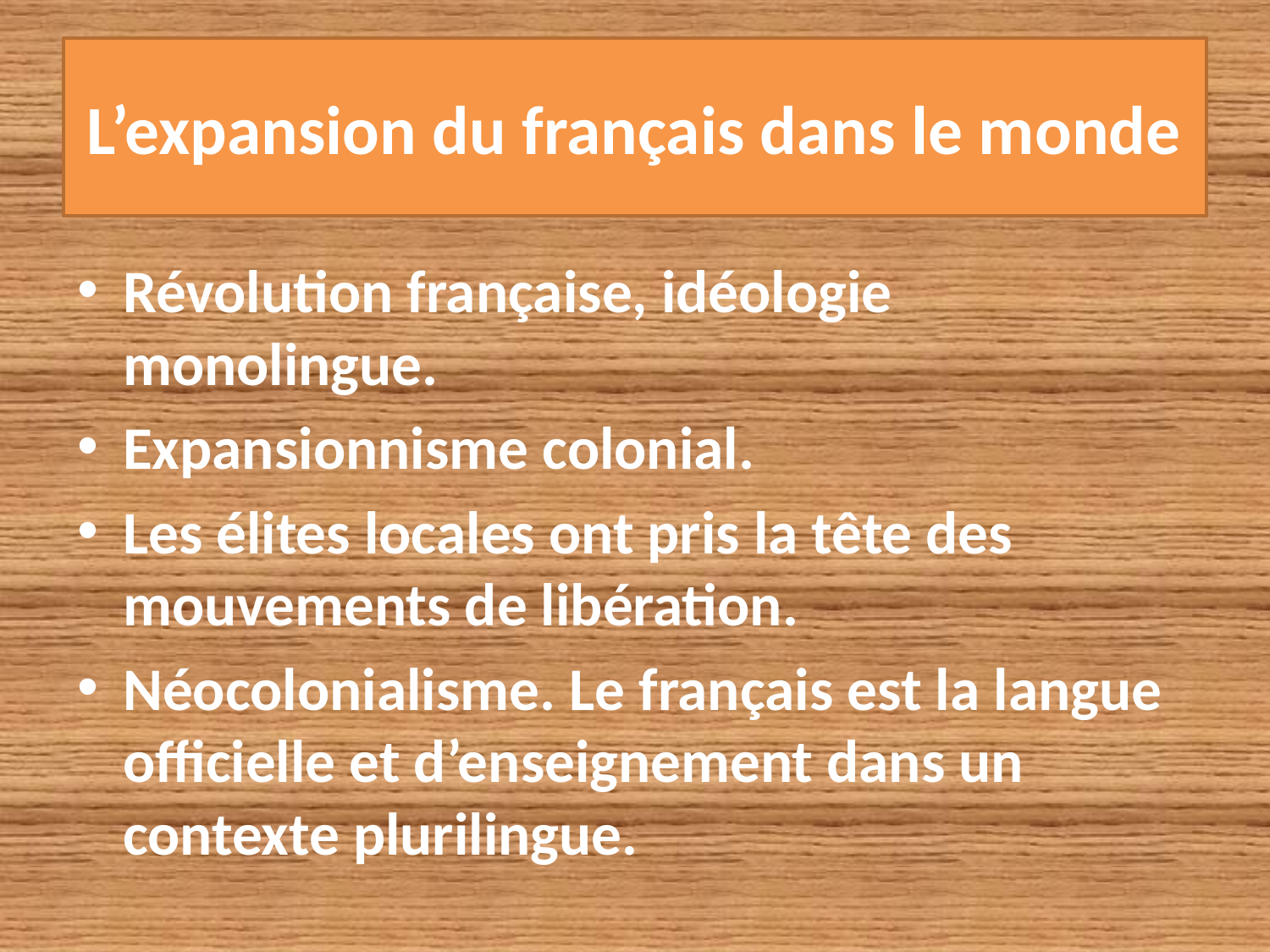

# L’expansion du français dans le monde
Révolution française, idéologie monolingue.
Expansionnisme colonial.
Les élites locales ont pris la tête des mouvements de libération.
Néocolonialisme. Le français est la langue officielle et d’enseignement dans un contexte plurilingue.